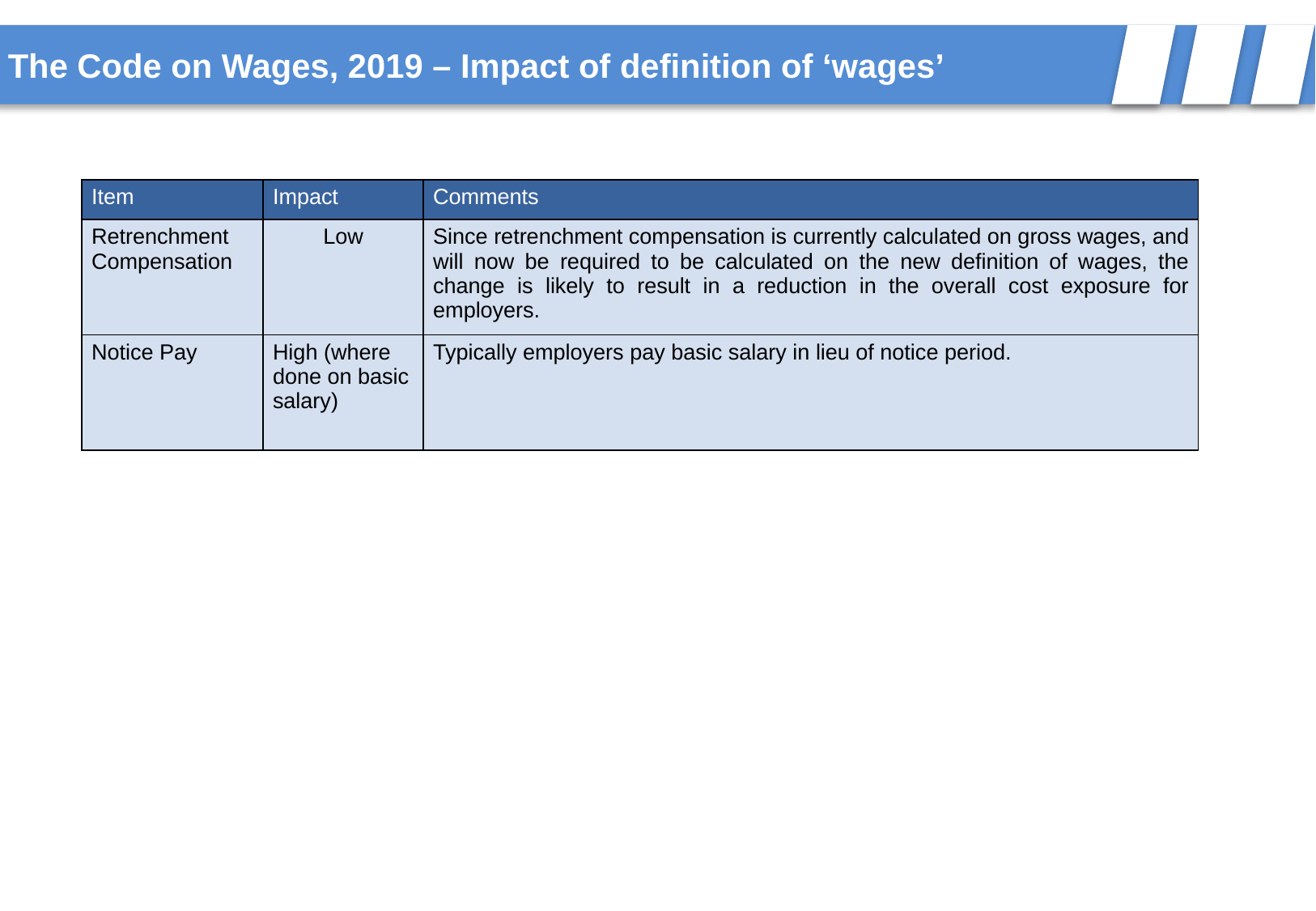

The Code on Wages, 2019 – Impact of definition of ‘wages’

| Item | Impact | Comments |
| --- | --- | --- |
| Retrenchment Compensation | Low | Since retrenchment compensation is currently calculated on gross wages, and will now be required to be calculated on the new definition of wages, the change is likely to result in a reduction in the overall cost exposure for employers. |
| Notice Pay | High (where done on basic salary) | Typically employers pay basic salary in lieu of notice period. |